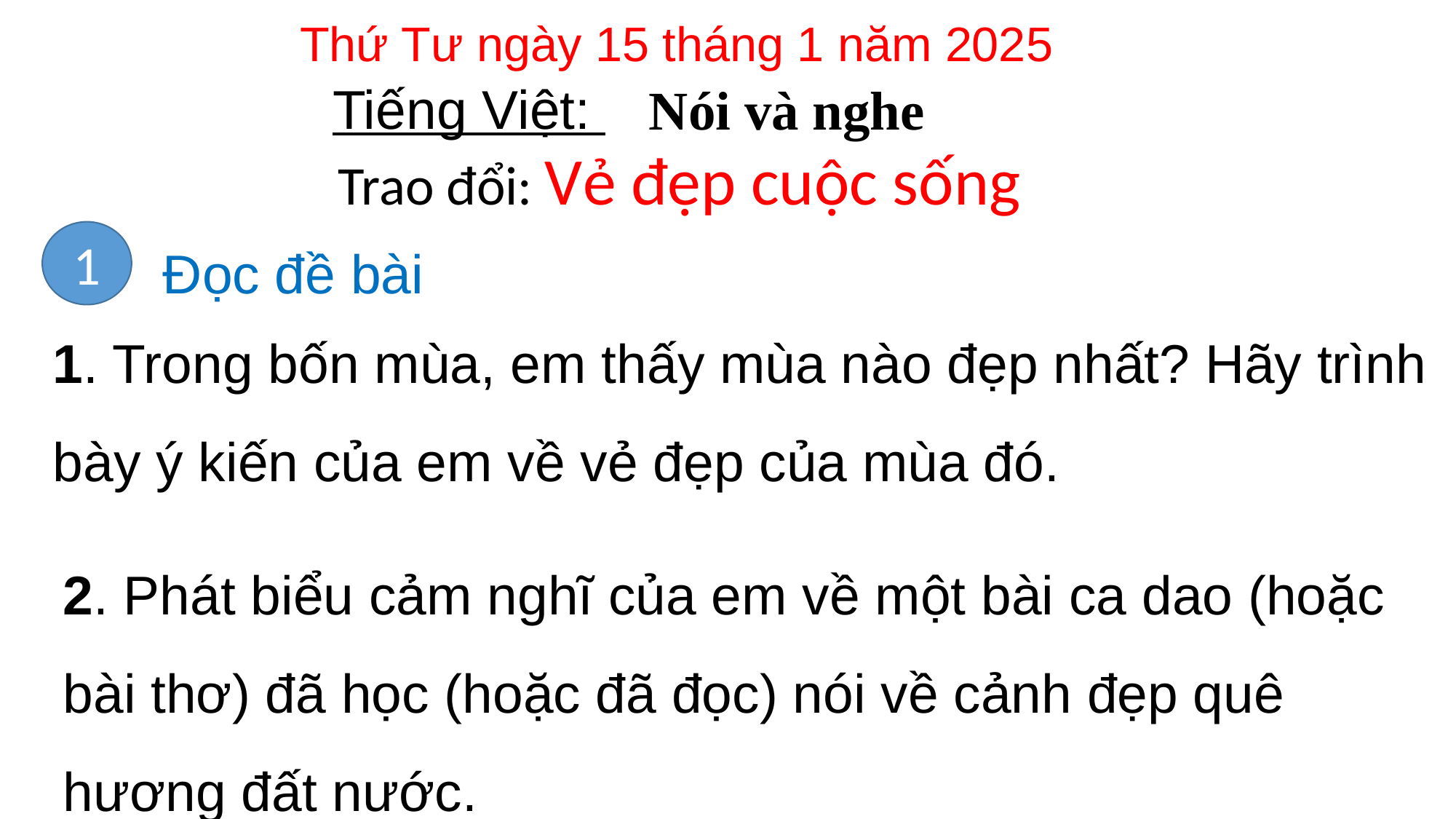

Thứ Tư ngày 15 tháng 1 năm 2025
Tiếng Việt:
Nói và nghe
Trao đổi: Vẻ đẹp cuộc sống
Đọc đề bài
1
1. Trong bốn mùa, em thấy mùa nào đẹp nhất? Hãy trình bày ý kiến của em về vẻ đẹp của mùa đó.
2. Phát biểu cảm nghĩ của em về một bài ca dao (hoặc bài thơ) đã học (hoặc đã đọc) nói về cảnh đẹp quê hương đất nước.